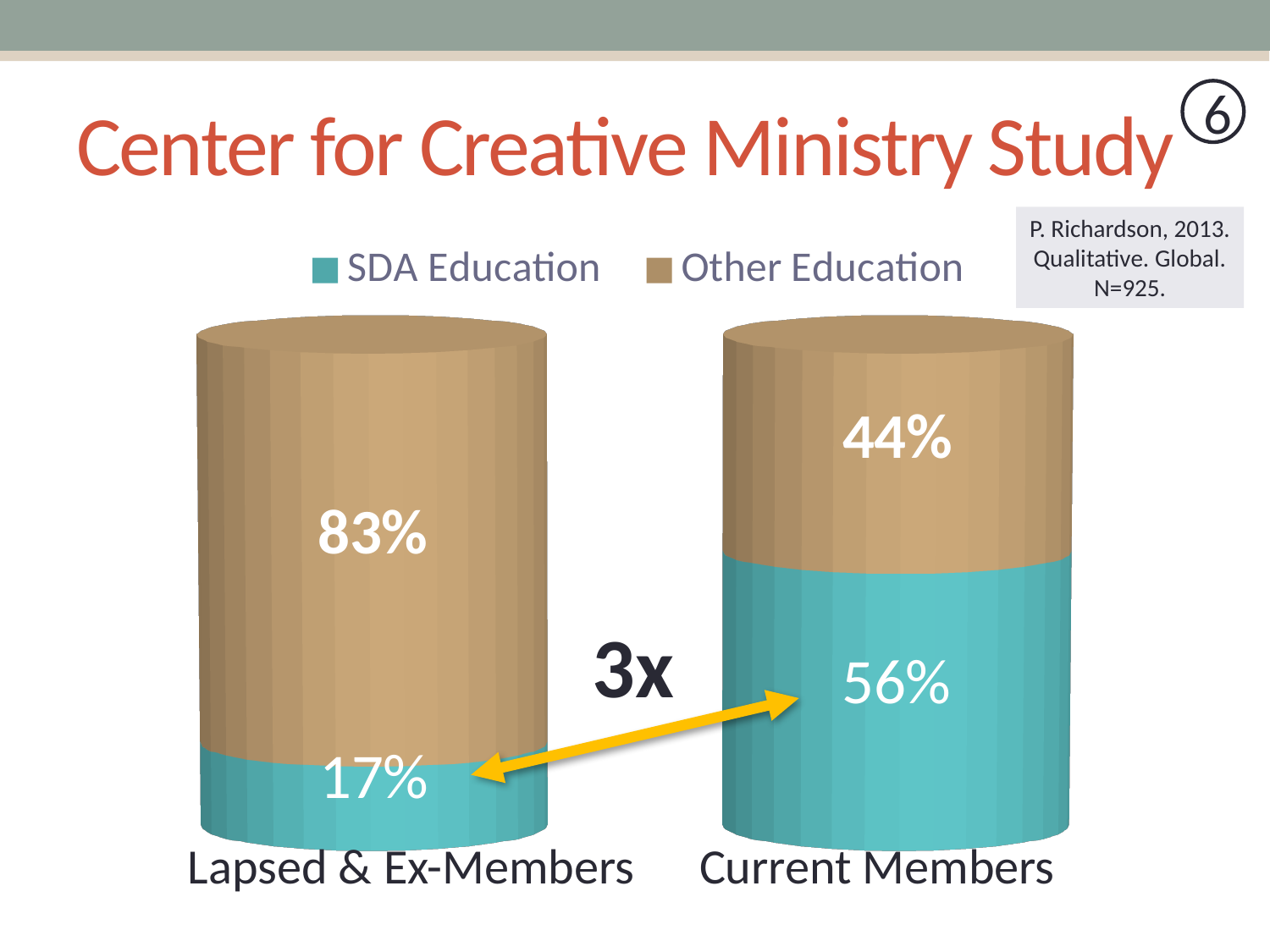

# Center for Creative Ministry Study
6
P. Richardson, 2013. Qualitative. Global. N=925.

[unsupported chart]

3x
Lapsed & Ex-Members
Current Members